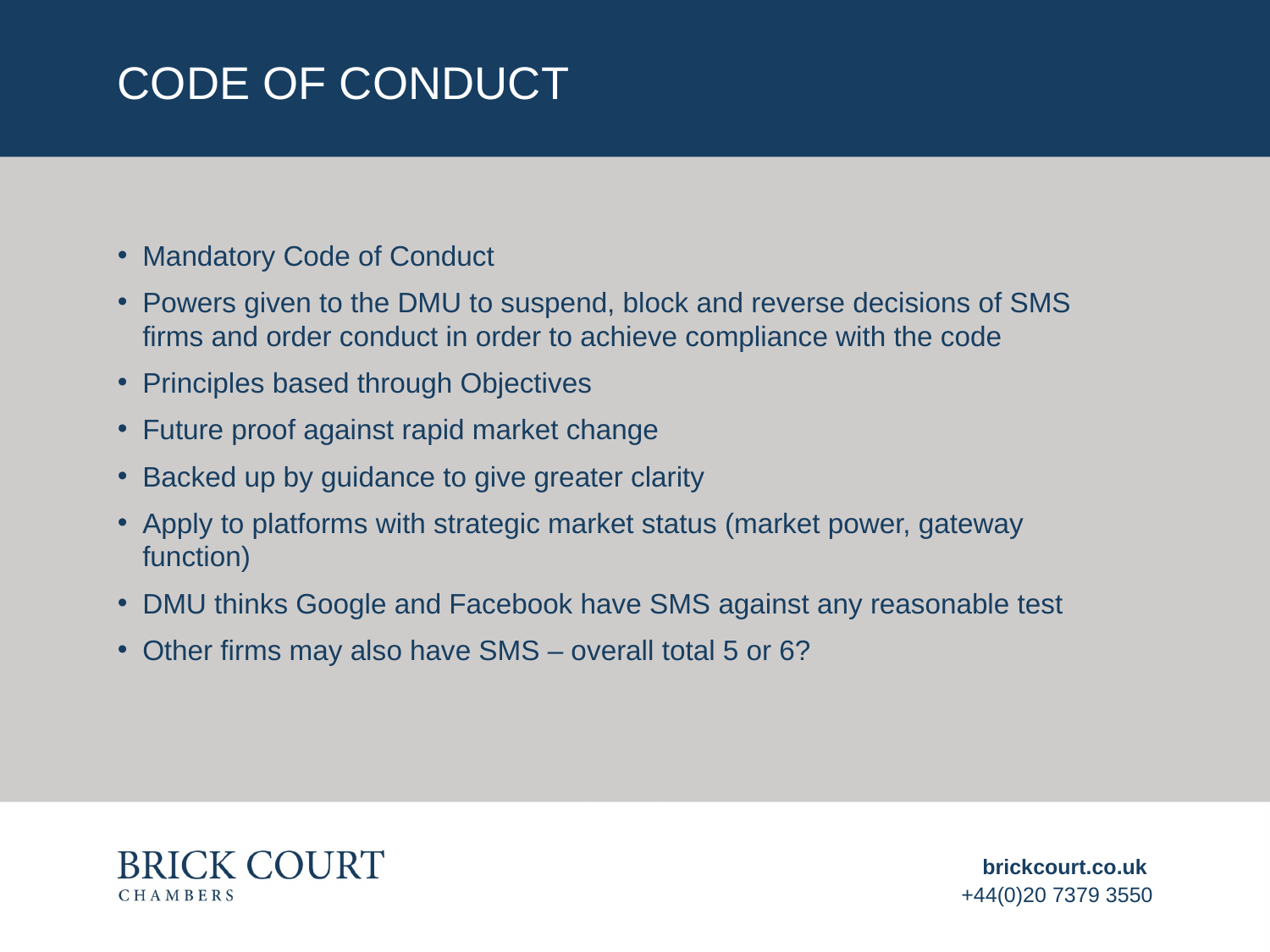

# Code of conduct
Mandatory Code of Conduct
Powers given to the DMU to suspend, block and reverse decisions of SMS firms and order conduct in order to achieve compliance with the code
Principles based through Objectives
Future proof against rapid market change
Backed up by guidance to give greater clarity
Apply to platforms with strategic market status (market power, gateway function)
DMU thinks Google and Facebook have SMS against any reasonable test
Other firms may also have SMS – overall total 5 or 6?
brickcourt.co.uk
+44(0)20 7379 3550